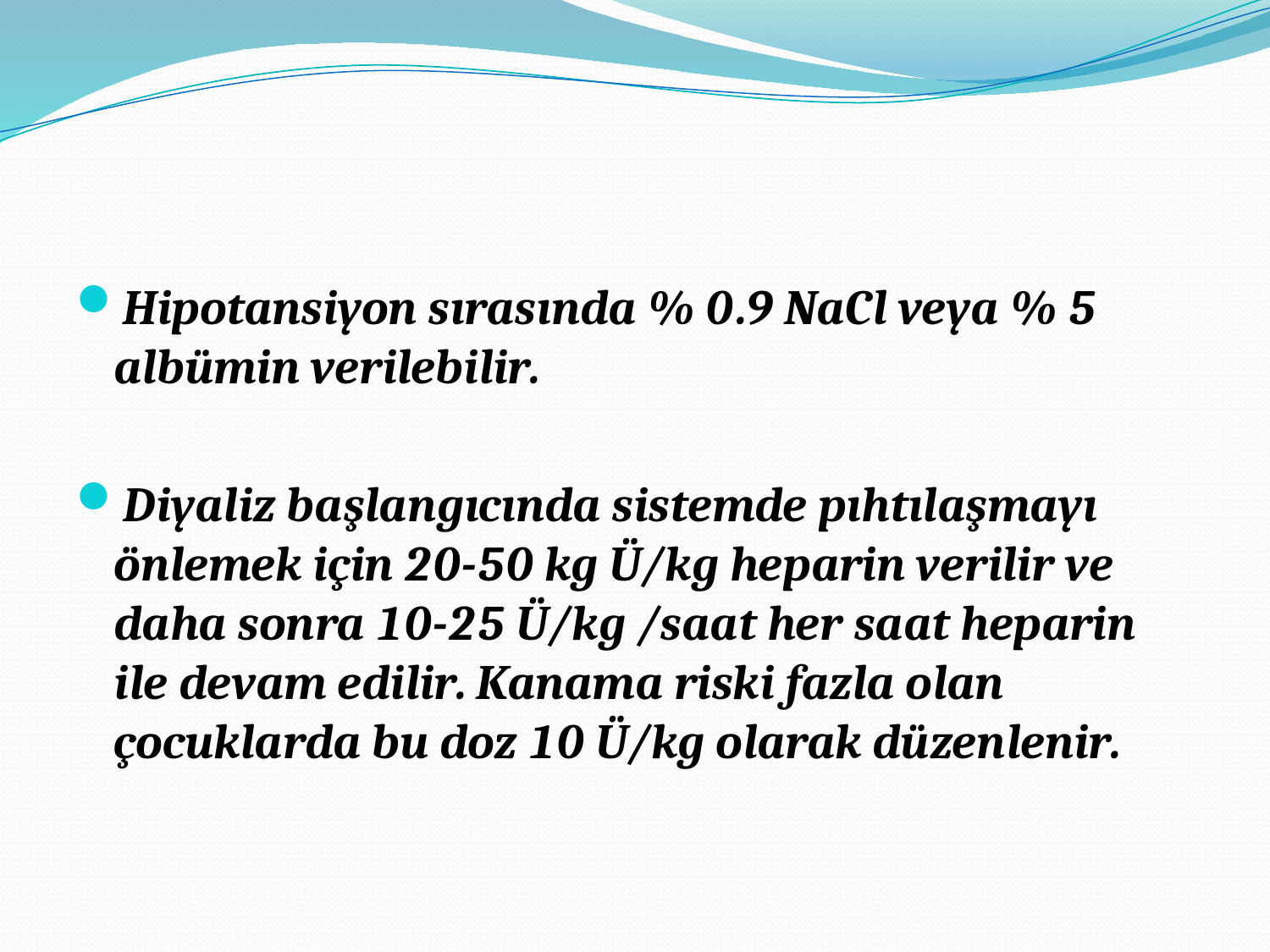

#
Hipotansiyon sırasında % 0.9 NaCl veya % 5 albümin verilebilir.

Diyaliz başlangıcında sistemde pıhtılaşmayı önlemek için 20-50 kg Ü/kg heparin verilir ve daha sonra 10-25 Ü/kg /saat her saat heparin ile devam edilir. Kanama riski fazla olan çocuklarda bu doz 10 Ü/kg olarak düzenlenir.